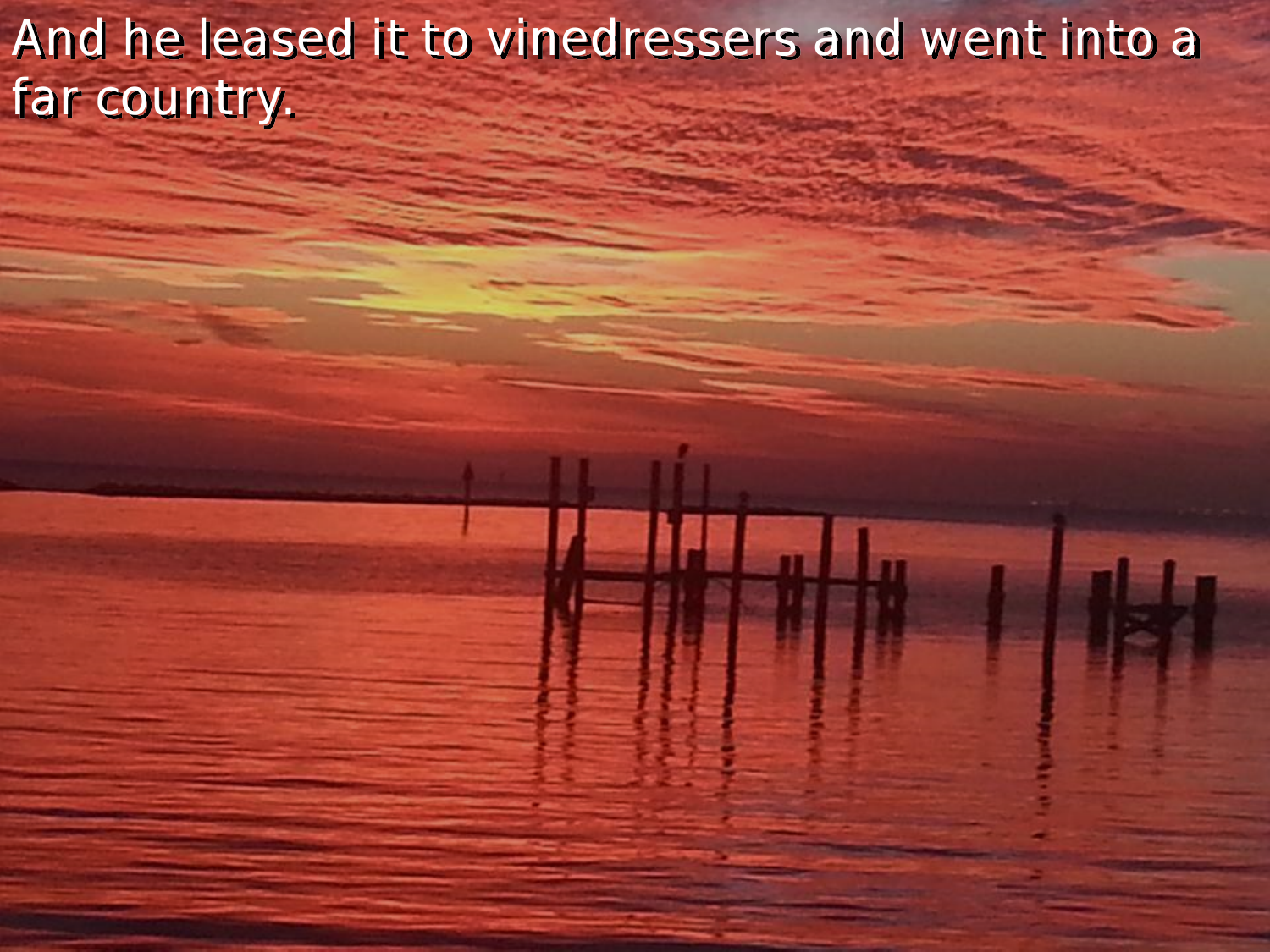

And he leased it to vinedressers and went into a far country.